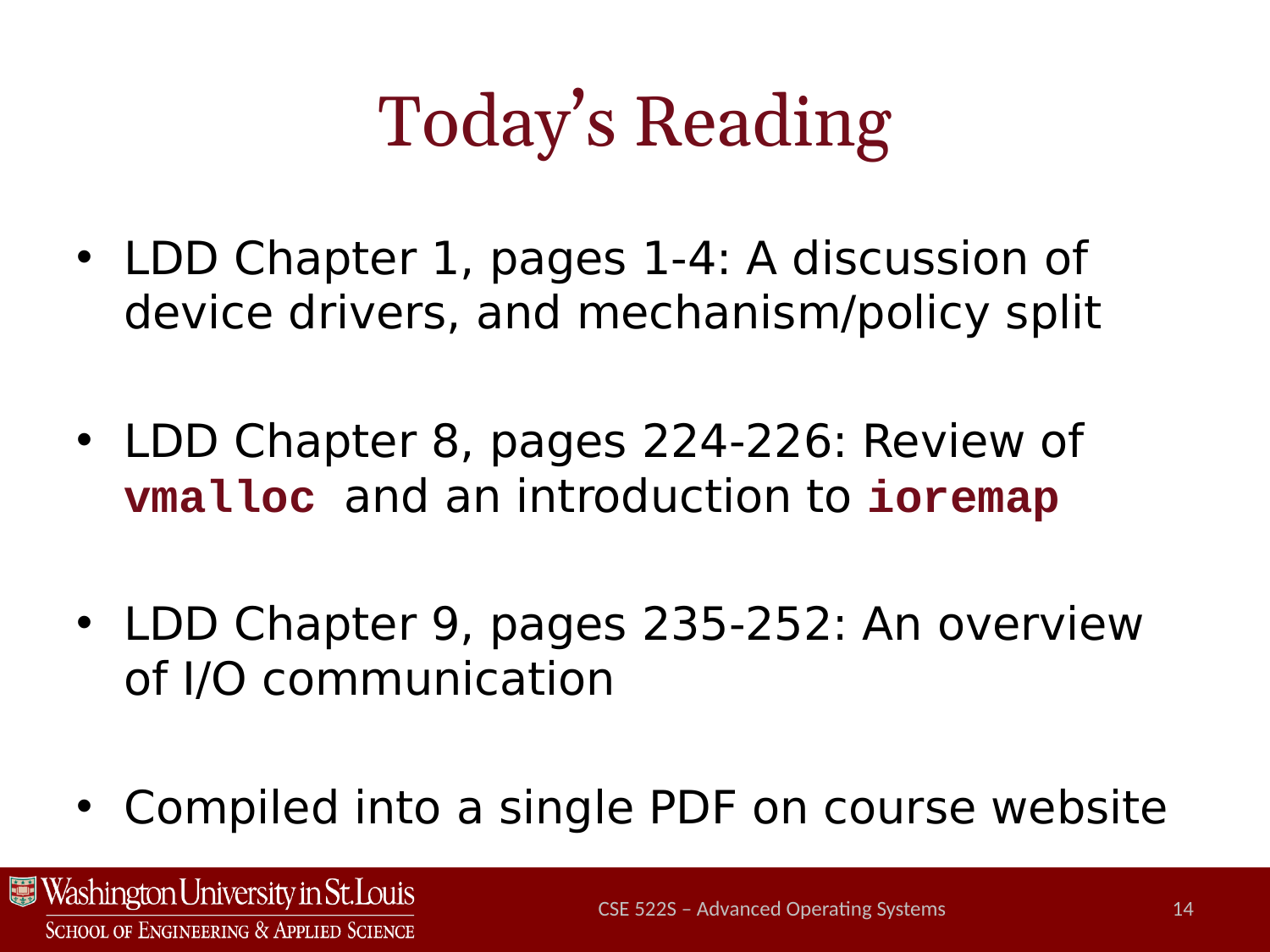

# Today’s Reading
LDD Chapter 1, pages 1-4: A discussion of device drivers, and mechanism/policy split

LDD Chapter 8, pages 224-226: Review of vmalloc and an introduction to ioremap

LDD Chapter 9, pages 235-252: An overview of I/O communication

Compiled into a single PDF on course website
CSE 522S – Advanced Operating Systems
14